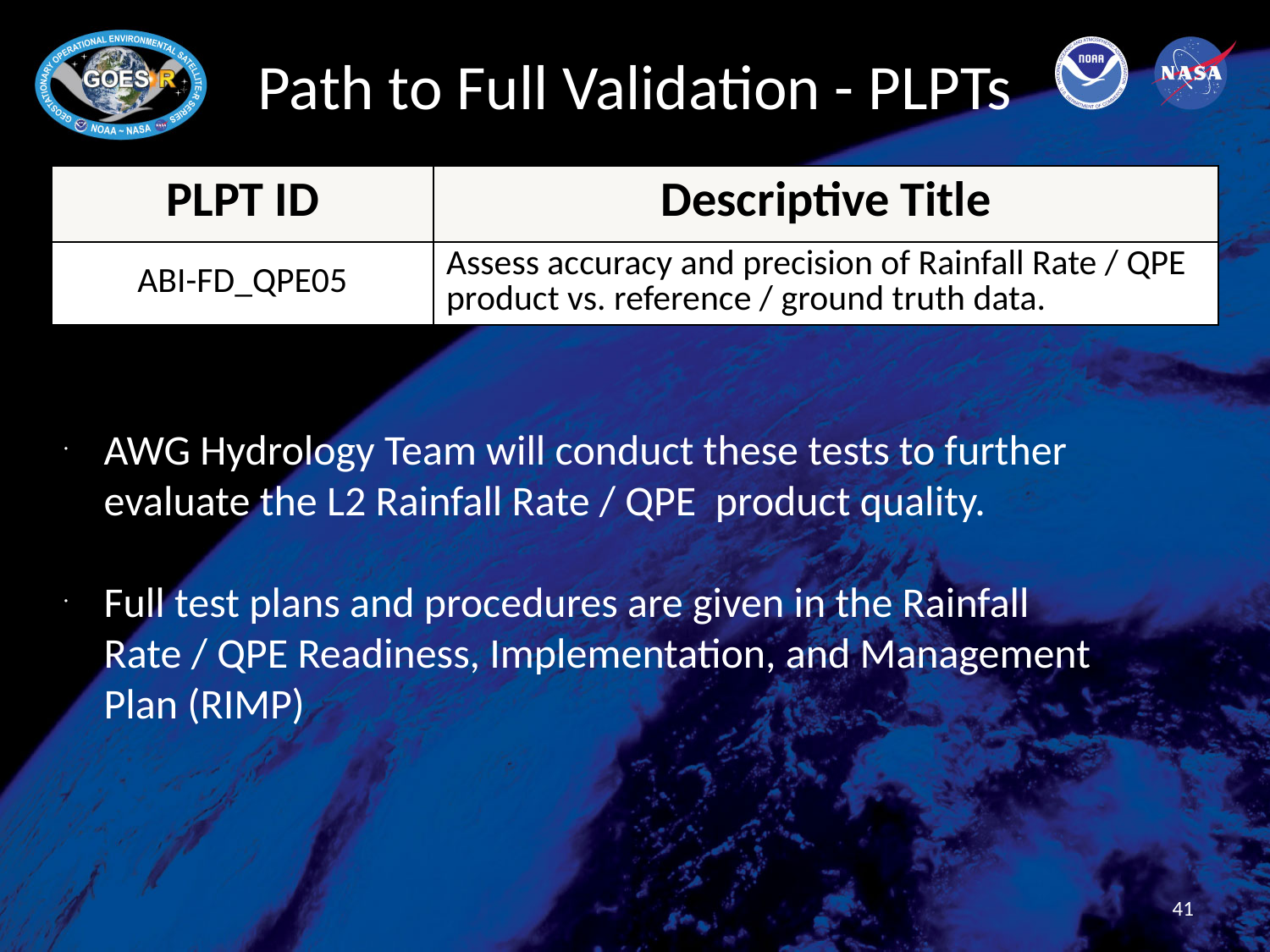

# Path to Full Validation - PLPTs
| PLPT ID | Descriptive Title |
| --- | --- |
| ABI-FD\_QPE05 | Assess accuracy and precision of Rainfall Rate / QPE product vs. reference / ground truth data. |
AWG Hydrology Team will conduct these tests to further evaluate the L2 Rainfall Rate / QPE  product quality.

Full test plans and procedures are given in the Rainfall Rate / QPE Readiness, Implementation, and Management Plan (RIMP)
41